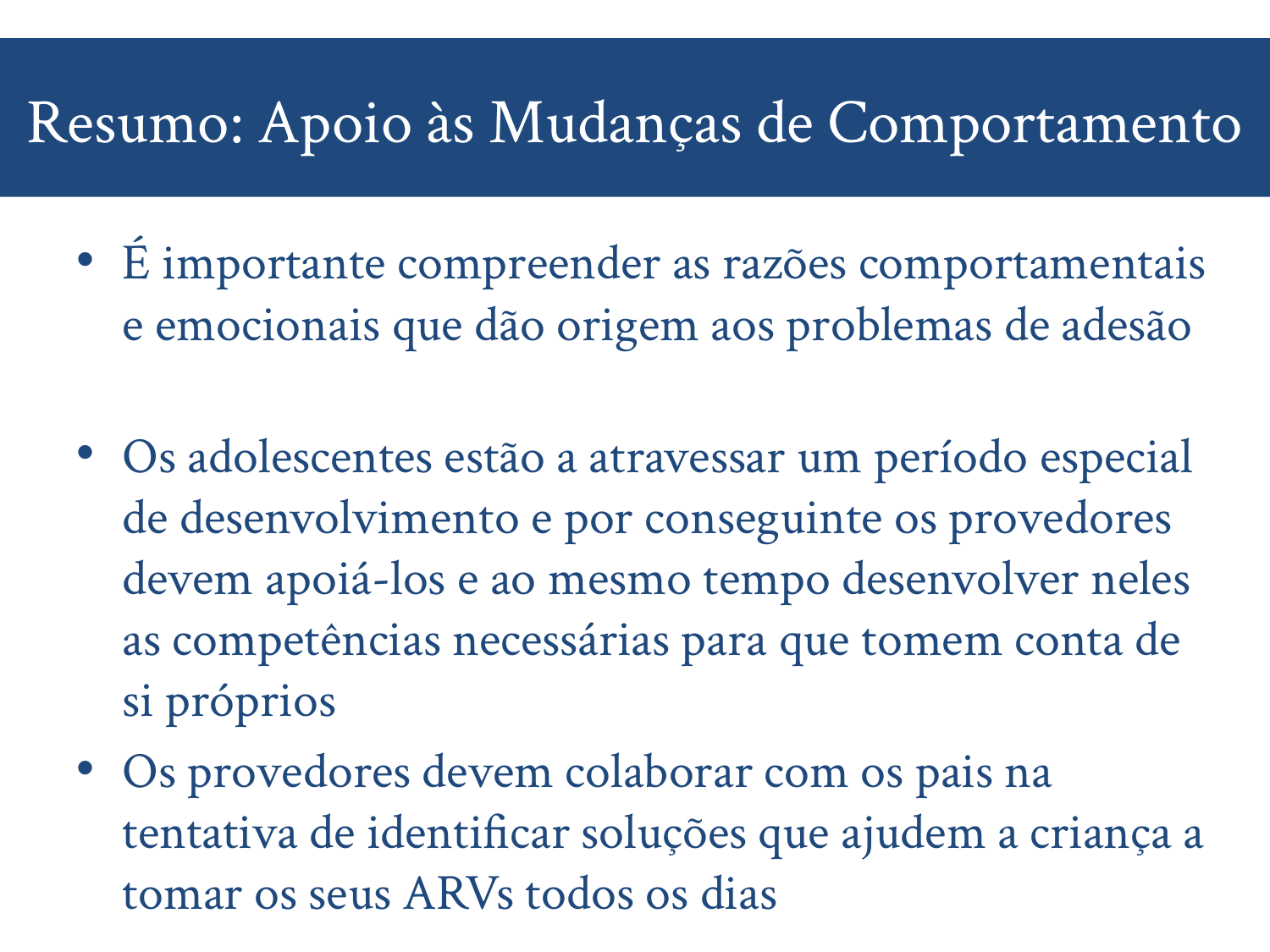

# Resumo: Apoio às Mudanças de Comportamento
É importante compreender as razões comportamentais e emocionais que dão origem aos problemas de adesão
Os adolescentes estão a atravessar um período especial de desenvolvimento e por conseguinte os provedores devem apoiá-los e ao mesmo tempo desenvolver neles as competências necessárias para que tomem conta de si próprios
Os provedores devem colaborar com os pais na tentativa de identificar soluções que ajudem a criança a tomar os seus ARVs todos os dias